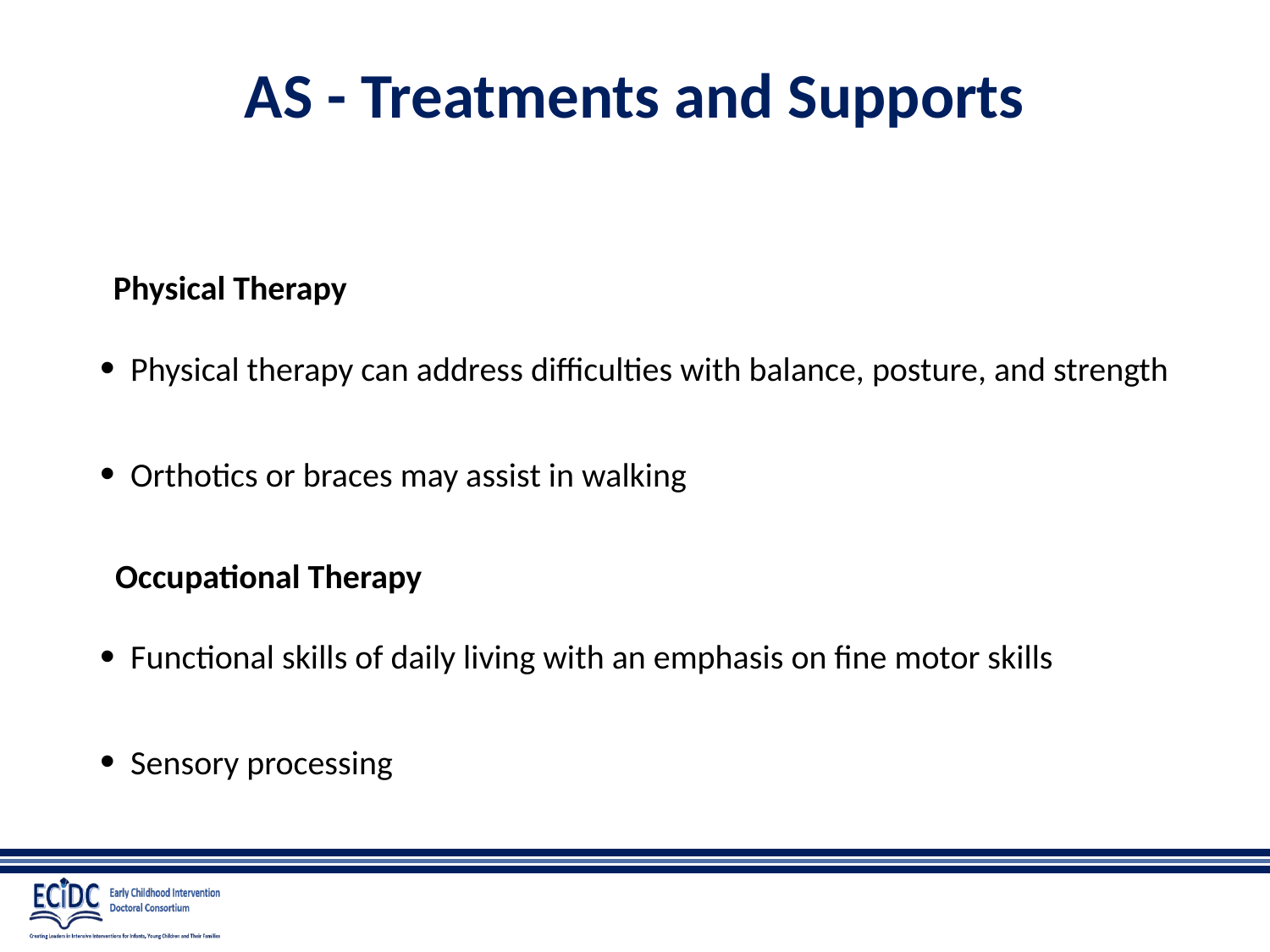

# AS - Treatments and Supports
Physical Therapy

Physical therapy can address difficulties with balance, posture, and strength

Orthotics or braces may assist in walking

Occupational Therapy

Functional skills of daily living with an emphasis on fine motor skills

Sensory processing